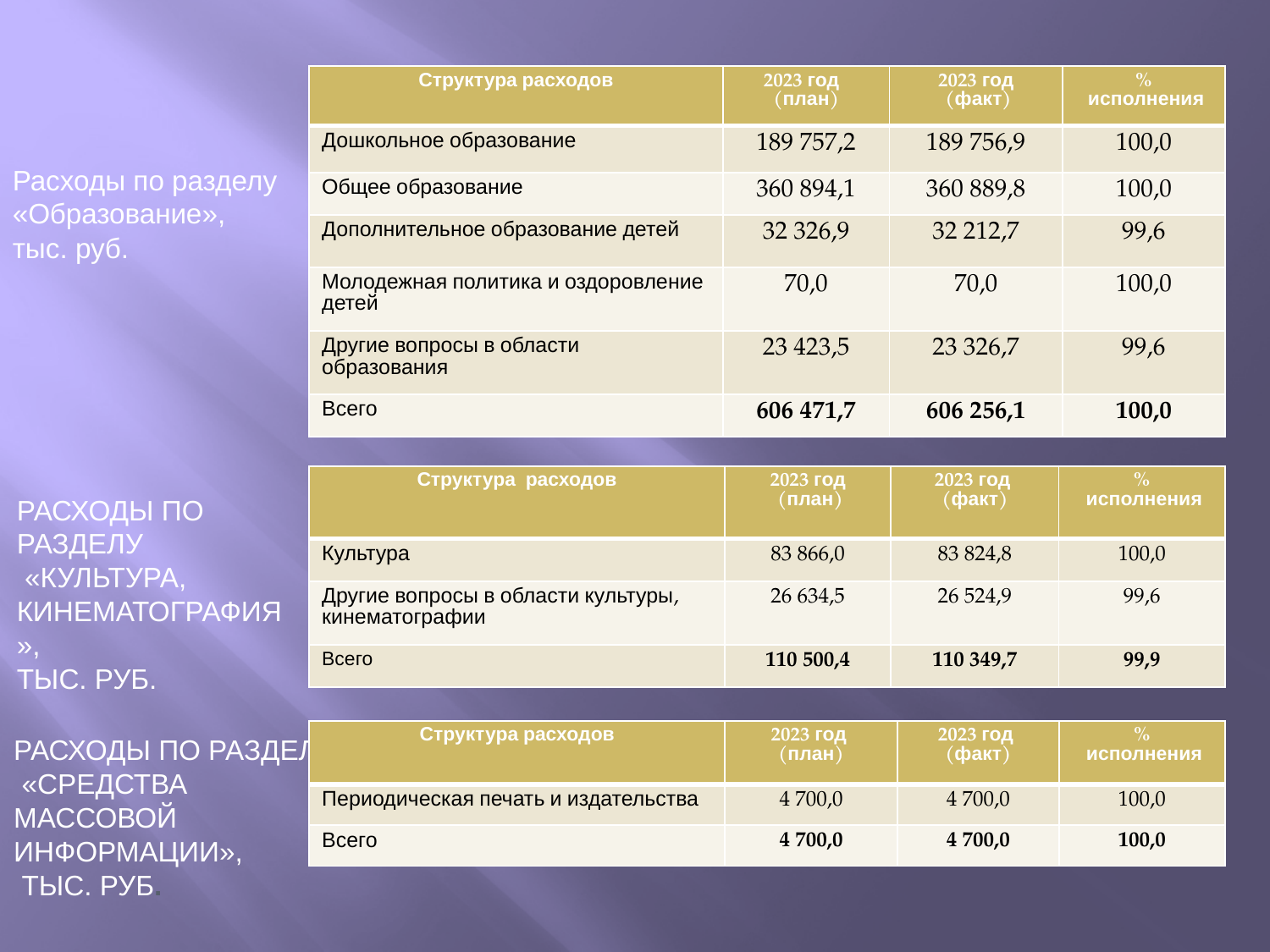

| Структура расходов | 2023 год (план) | 2023 год (факт) | % исполнения |
| --- | --- | --- | --- |
| Дошкольное образование | 189 757,2 | 189 756,9 | 100,0 |
| Общее образование | 360 894,1 | 360 889,8 | 100,0 |
| Дополнительное образование детей | 32 326,9 | 32 212,7 | 99,6 |
| Молодежная политика и оздоровление детей | 70,0 | 70,0 | 100,0 |
| Другие вопросы в области образования | 23 423,5 | 23 326,7 | 99,6 |
| Всего | 606 471,7 | 606 256,1 | 100,0 |
Расходы по разделу
«Образование»,
тыс. руб.
| Структура расходов | 2023 год (план) | 2023 год (факт) | % исполнения |
| --- | --- | --- | --- |
| Культура | 83 866,0 | 83 824,8 | 100,0 |
| Другие вопросы в области культуры, кинематографии | 26 634,5 | 26 524,9 | 99,6 |
| Всего | 110 500,4 | 110 349,7 | 99,9 |
Расходы по разделу
 «Культура, кинематография»,
тыс. руб.
| Структура расходов | 2023 год (план) | 2023 год (факт) | % исполнения |
| --- | --- | --- | --- |
| Периодическая печать и издательства | 4 700,0 | 4 700,0 | 100,0 |
| Всего | 4 700,0 | 4 700,0 | 100,0 |
Расходы по разделу
 «Средства массовой
информации»,
 тыс. руб.